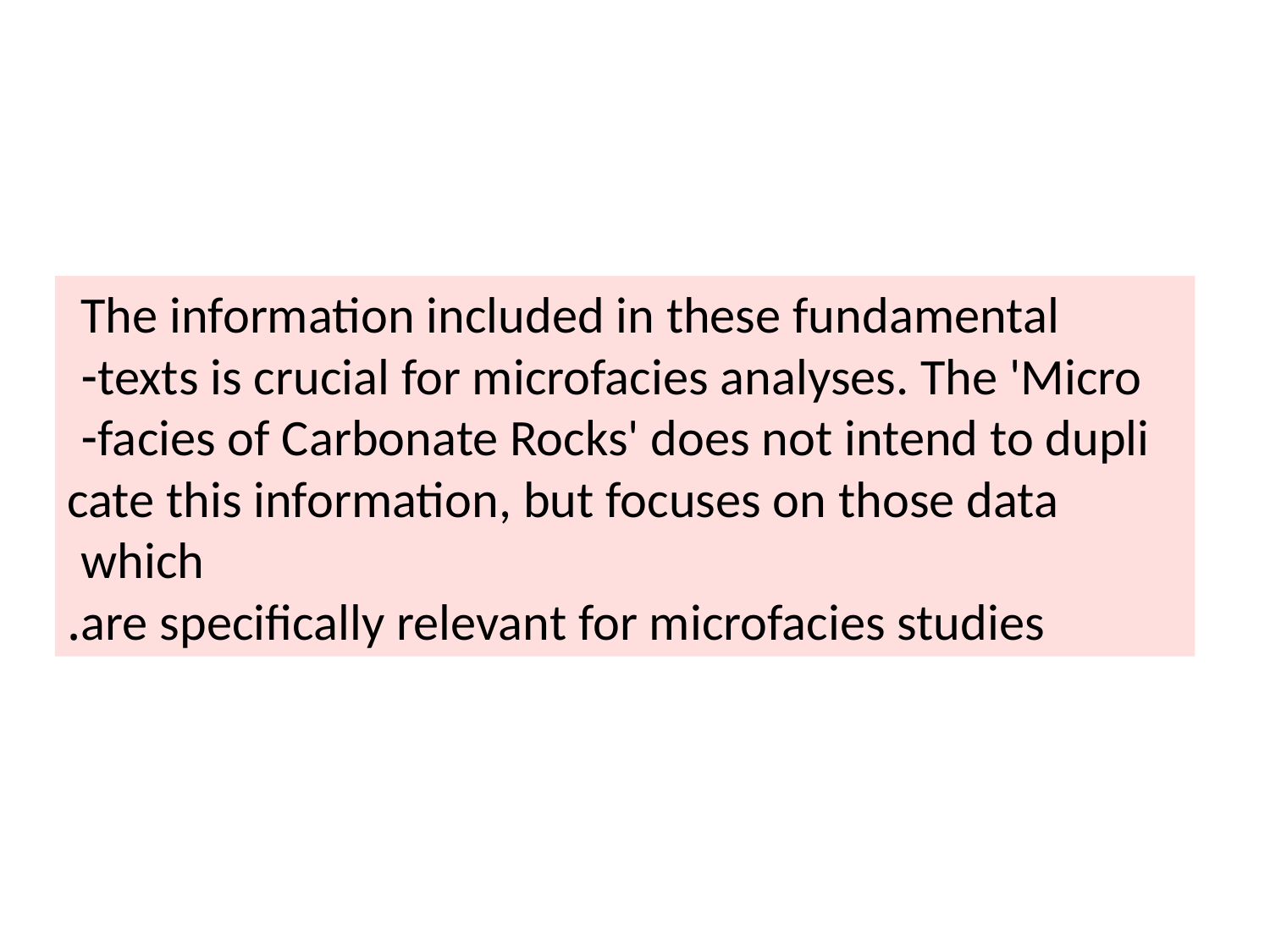

The information included in these fundamental
texts is crucial for microfacies analyses. The 'Micro-
facies of Carbonate Rocks' does not intend to dupli-
cate this information, but focuses on those data which
are specifically relevant for microfacies studies.